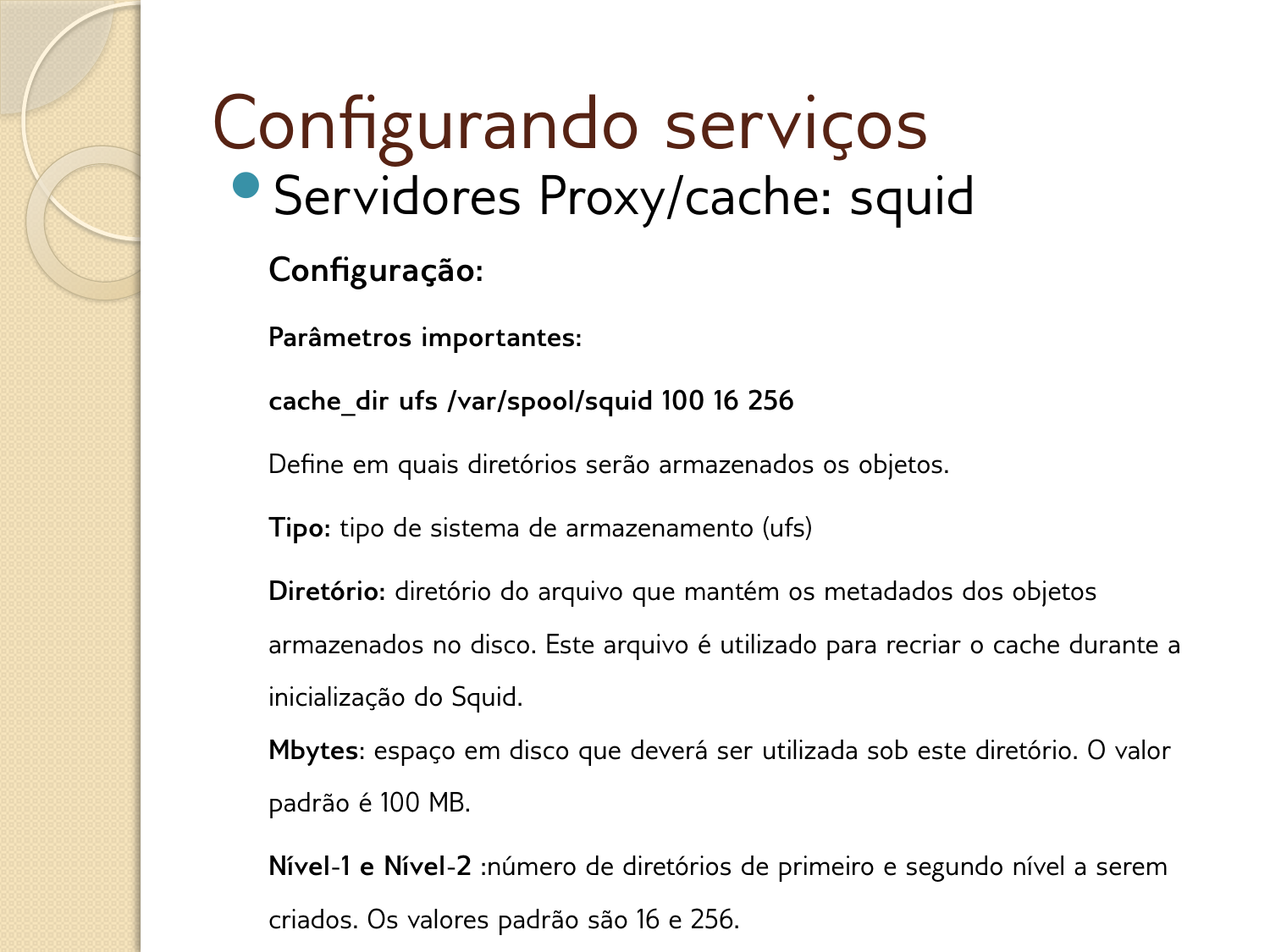

Configurando serviços
Servidores Proxy/cache: squid
	Configuração:
	Parâmetros importantes:
	cache_dir ufs /var/spool/squid 100 16 256
	Define em quais diretórios serão armazenados os objetos.
	Tipo: tipo de sistema de armazenamento (ufs)
	Diretório: diretório do arquivo que mantém os metadados dos objetos armazenados no disco. Este arquivo é utilizado para recriar o cache durante a inicialização do Squid. 
Mbytes: espaço em disco que deverá ser utilizada sob este diretório. O valor padrão é 100 MB.
	Nível-1 e Nível-2 :número de diretórios de primeiro e segundo nível a serem criados. Os valores padrão são 16 e 256.